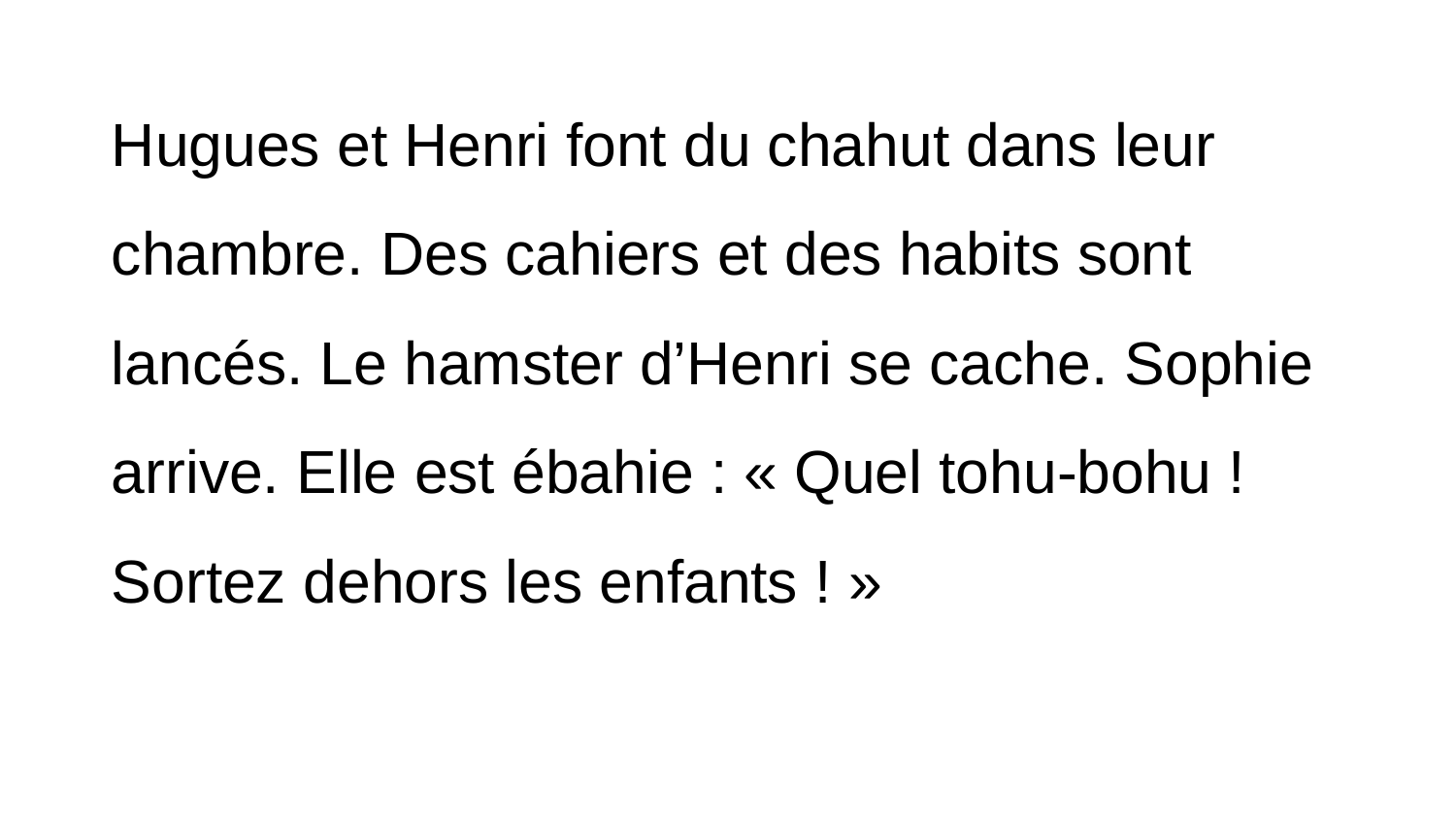

Hugues et Henri font du chahut dans leur chambre. Des cahiers et des habits sont lancés. Le hamster d’Henri se cache. Sophie arrive. Elle est ébahie : « Quel tohu-bohu ! Sortez dehors les enfants ! »